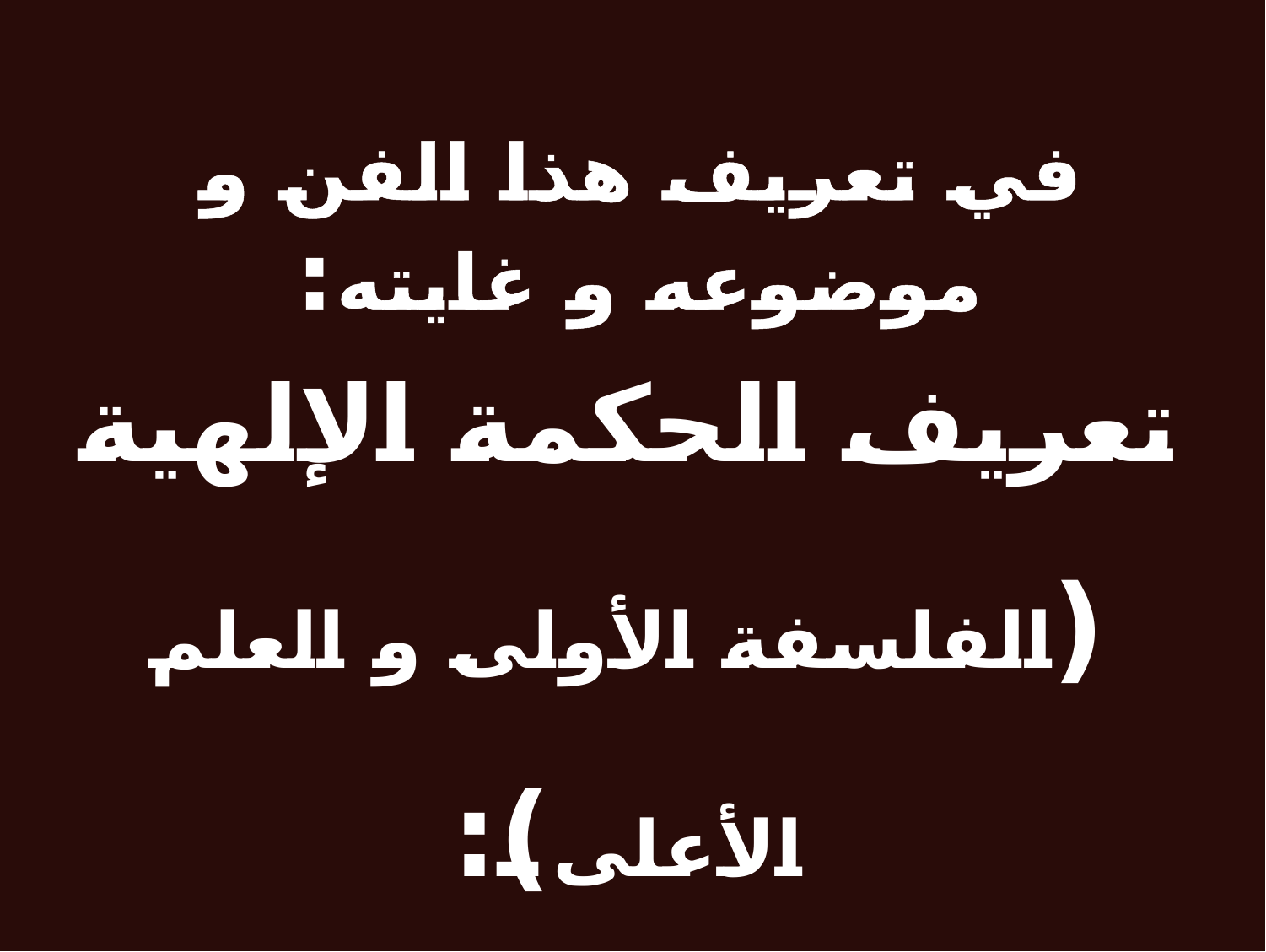

# في تعريف هذا الفن و موضوعه و غايته‏:
تعريف الحكمة الإلهية (الفلسفة الأولى و العلم الأعلى)‏‏:
علم يبحث فيه عن أحوال الموجود بما هو موجود